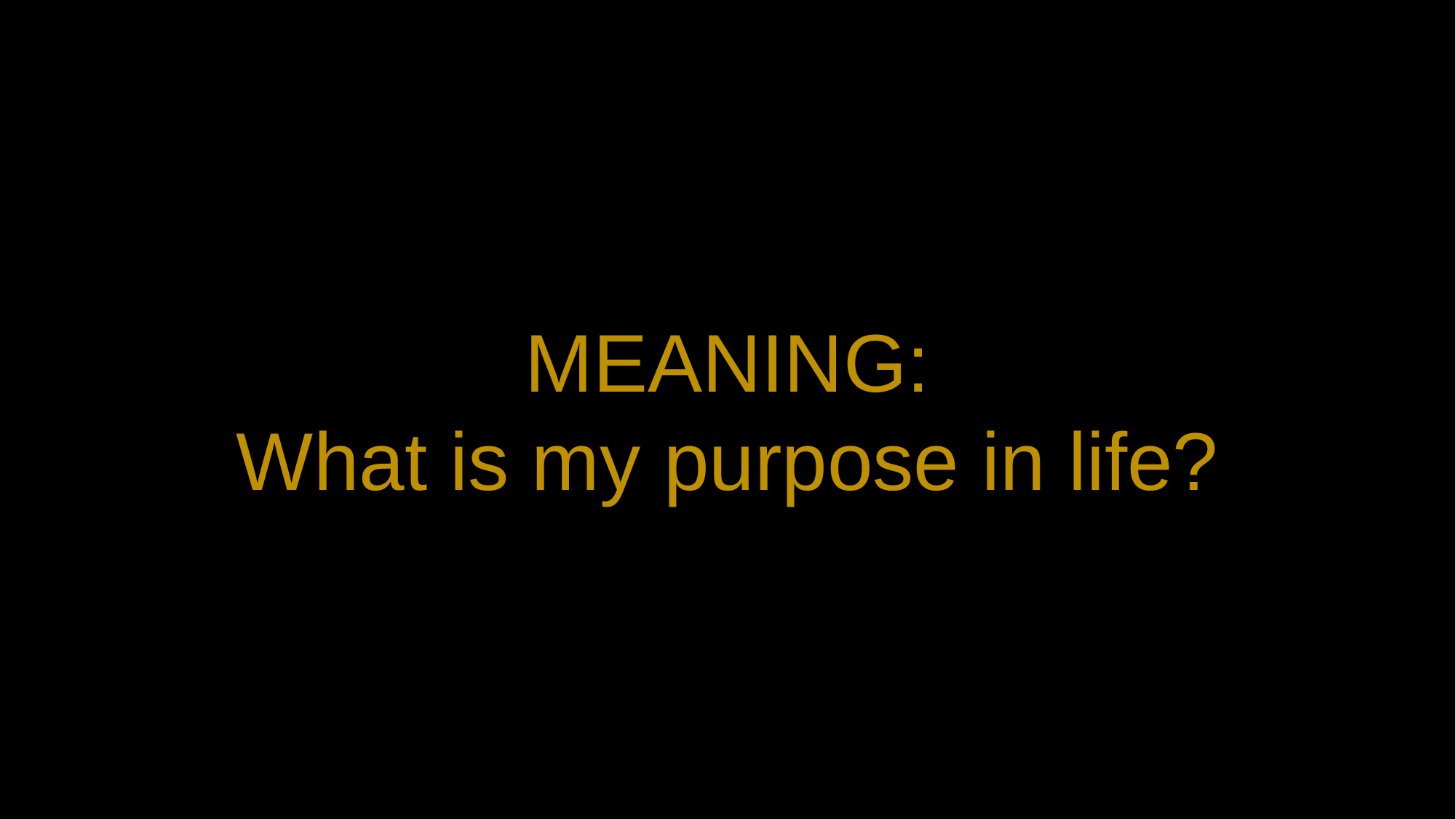

MEANING:
What is my purpose in life?